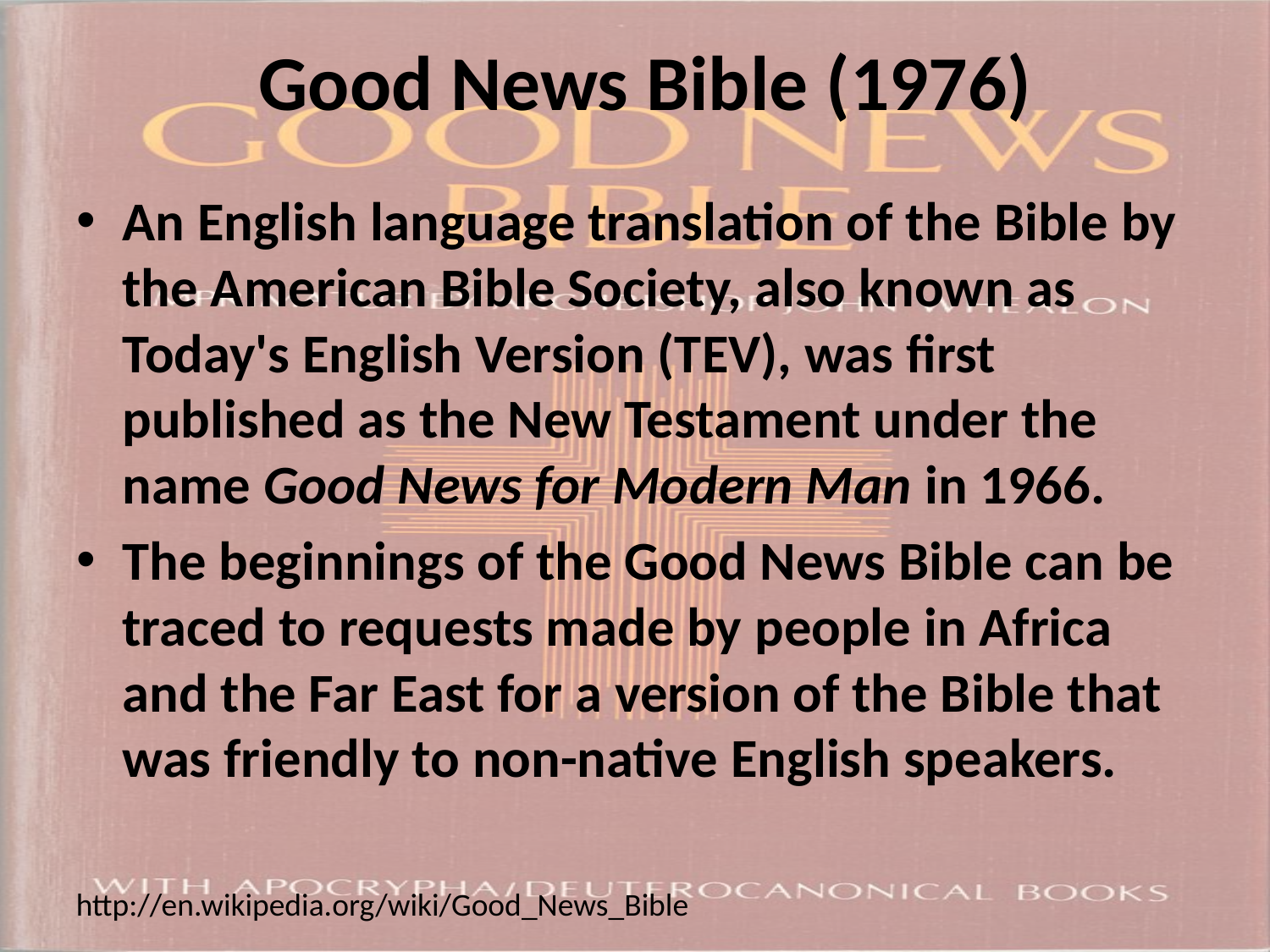

# Good News Bible (1976)
An English language translation of the Bible by the American Bible Society, also known as Today's English Version (TEV), was first published as the New Testament under the name Good News for Modern Man in 1966.
The beginnings of the Good News Bible can be traced to requests made by people in Africa and the Far East for a version of the Bible that was friendly to non-native English speakers.

http://en.wikipedia.org/wiki/Good_News_Bible